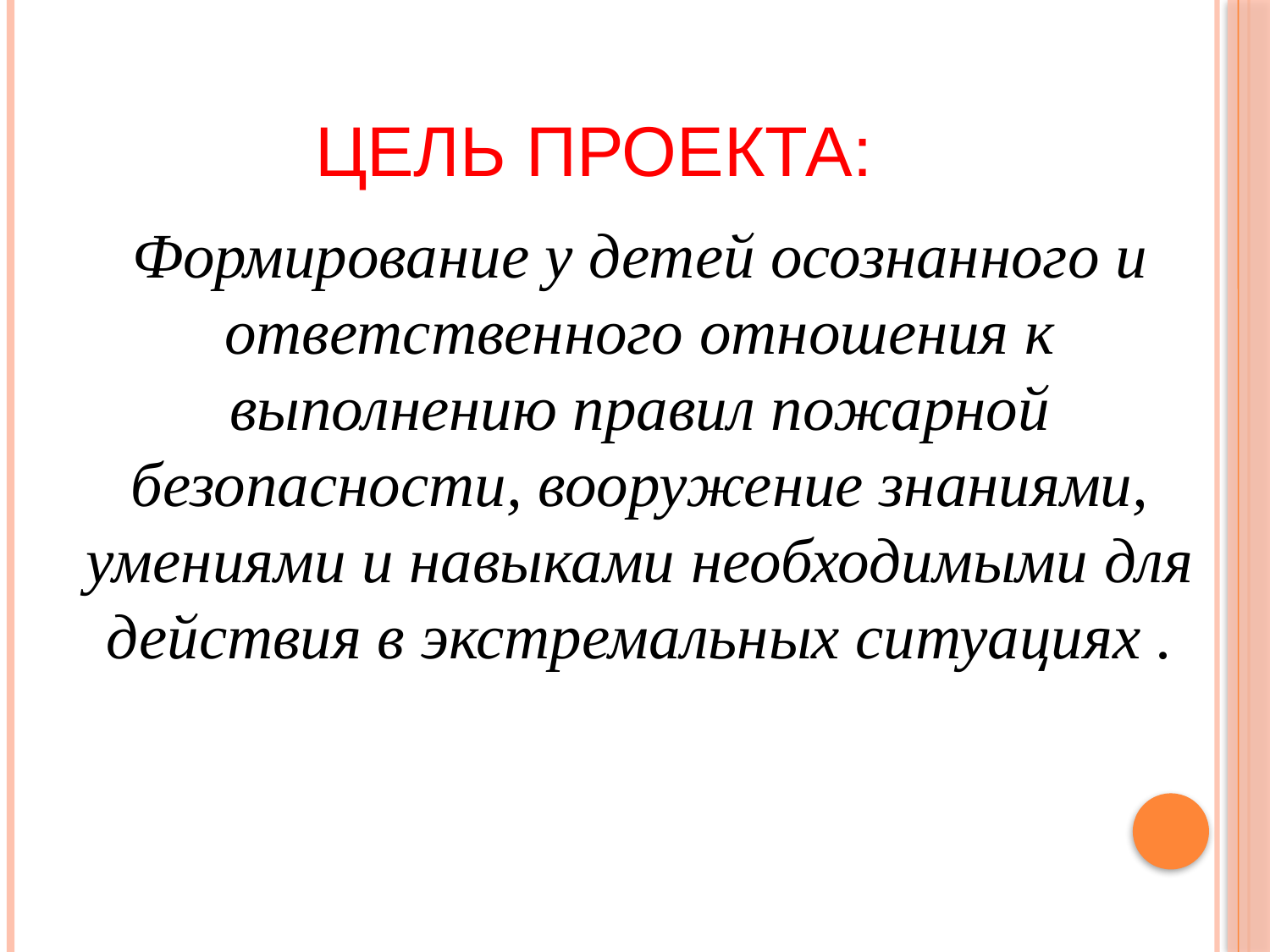

# Цель проекта:

Формирование у детей осознанного и ответственного отношения к выполнению правил пожарной безопасности, вооружение знаниями, умениями и навыками необходимыми для действия в экстремальных ситуациях .